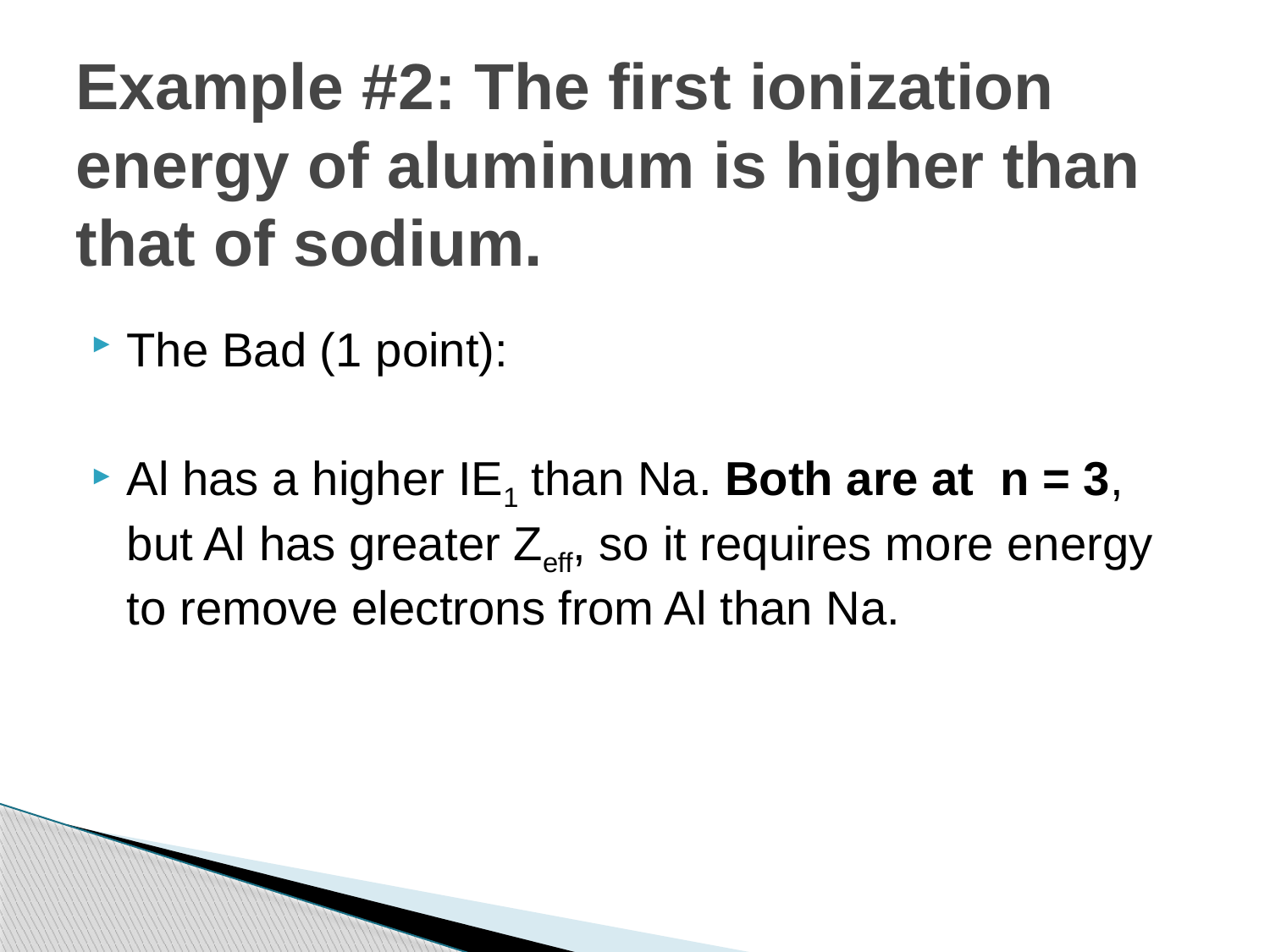

# Example #2: The first ionization energy of aluminum is higher than that of sodium.
The Bad (1 point):

Al has a higher IE1 than Na. Both are at  n = 3, but Al has greater Zeff, so it requires more energy to remove electrons from Al than Na.